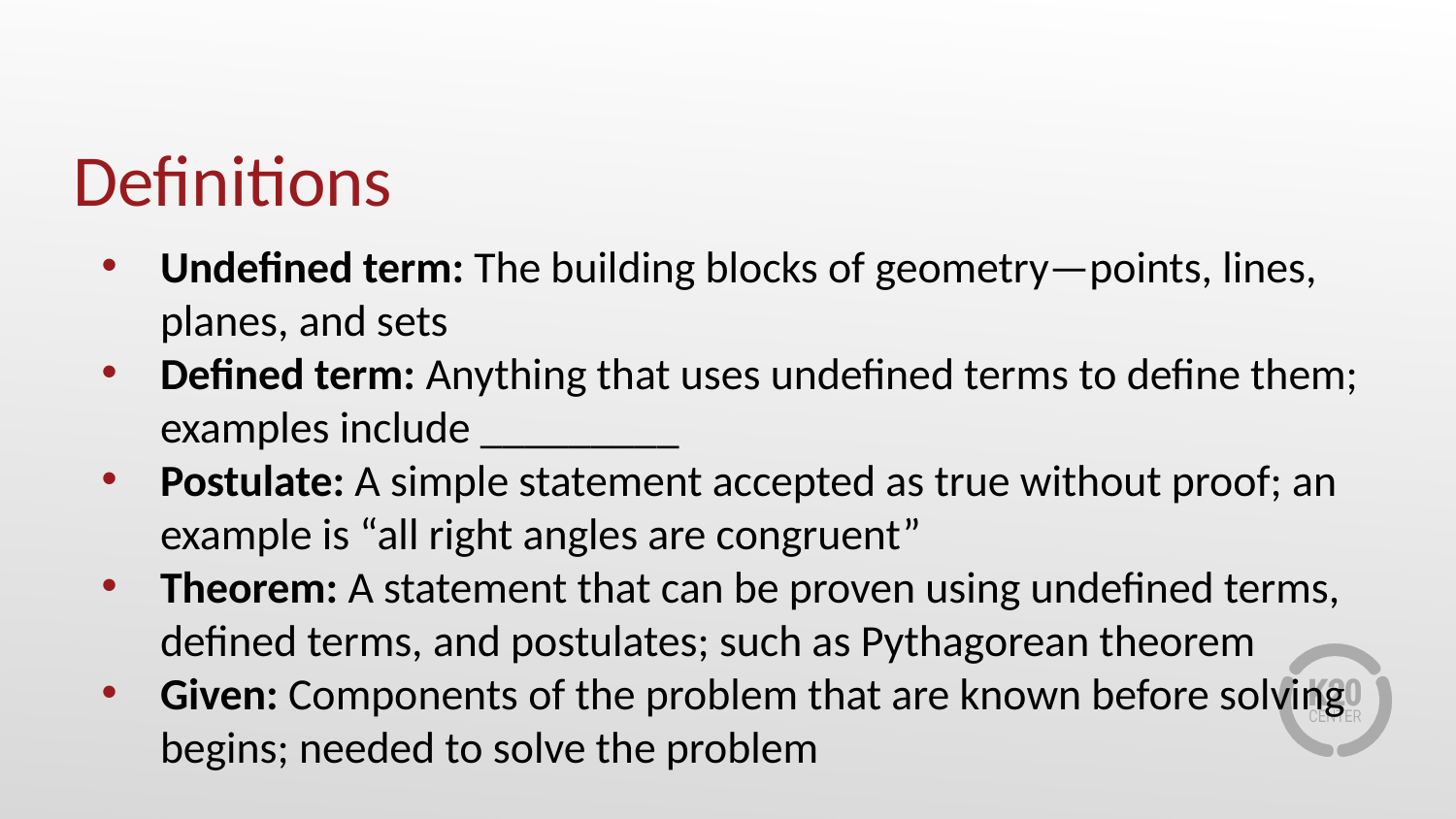

# Definitions
Undefined term: The building blocks of geometry—points, lines, planes, and sets
Defined term: Anything that uses undefined terms to define them; examples include _________
Postulate: A simple statement accepted as true without proof; an example is “all right angles are congruent”
Theorem: A statement that can be proven using undefined terms, defined terms, and postulates; such as Pythagorean theorem
Given: Components of the problem that are known before solving begins; needed to solve the problem